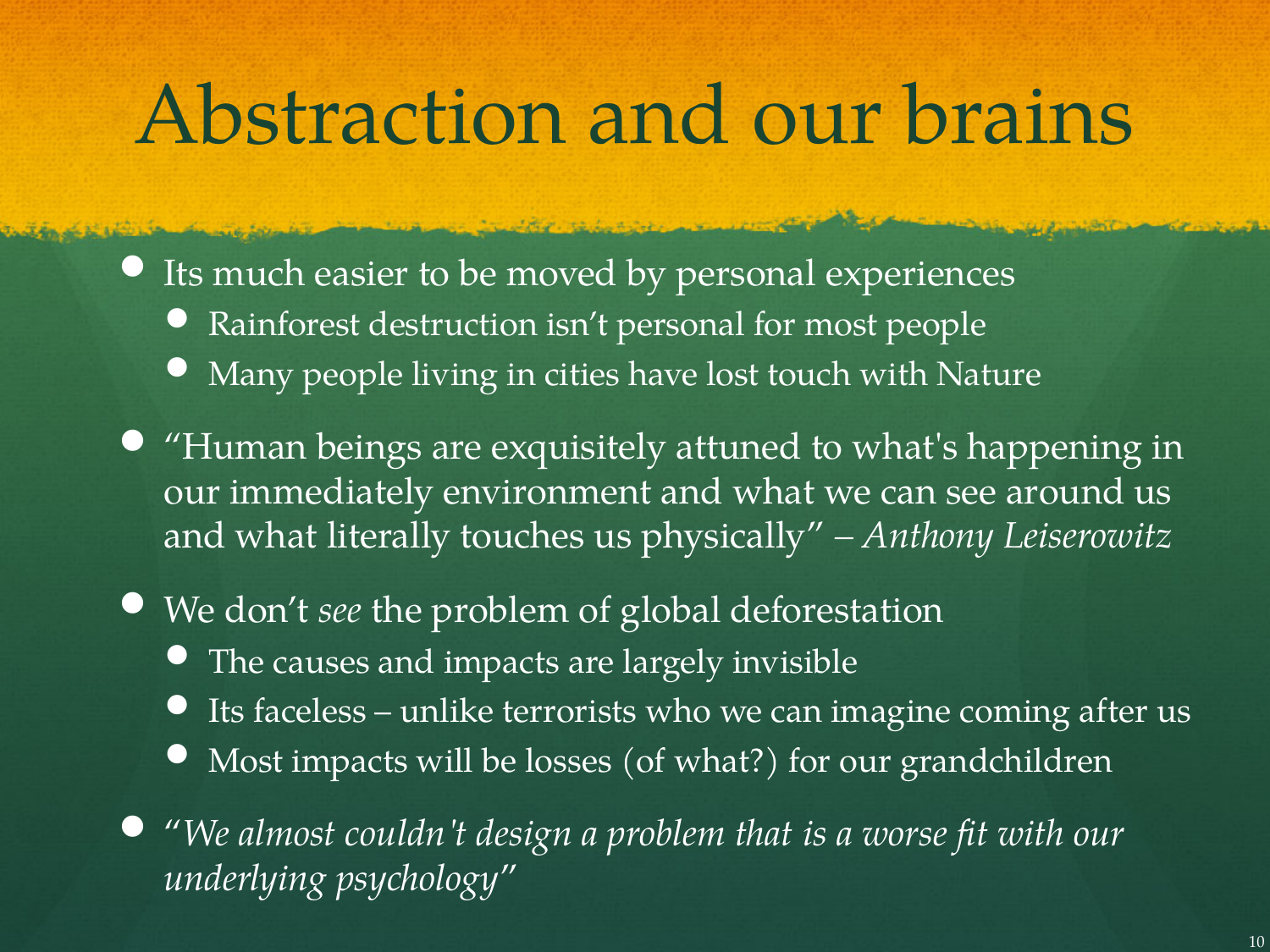

# Abstraction and our brains
Its much easier to be moved by personal experiences
Rainforest destruction isn’t personal for most people
Many people living in cities have lost touch with Nature
“Human beings are exquisitely attuned to what's happening in our immediately environment and what we can see around us and what literally touches us physically” – Anthony Leiserowitz
We don’t see the problem of global deforestation
The causes and impacts are largely invisible
Its faceless – unlike terrorists who we can imagine coming after us
Most impacts will be losses (of what?) for our grandchildren
“We almost couldn't design a problem that is a worse fit with our underlying psychology”

10